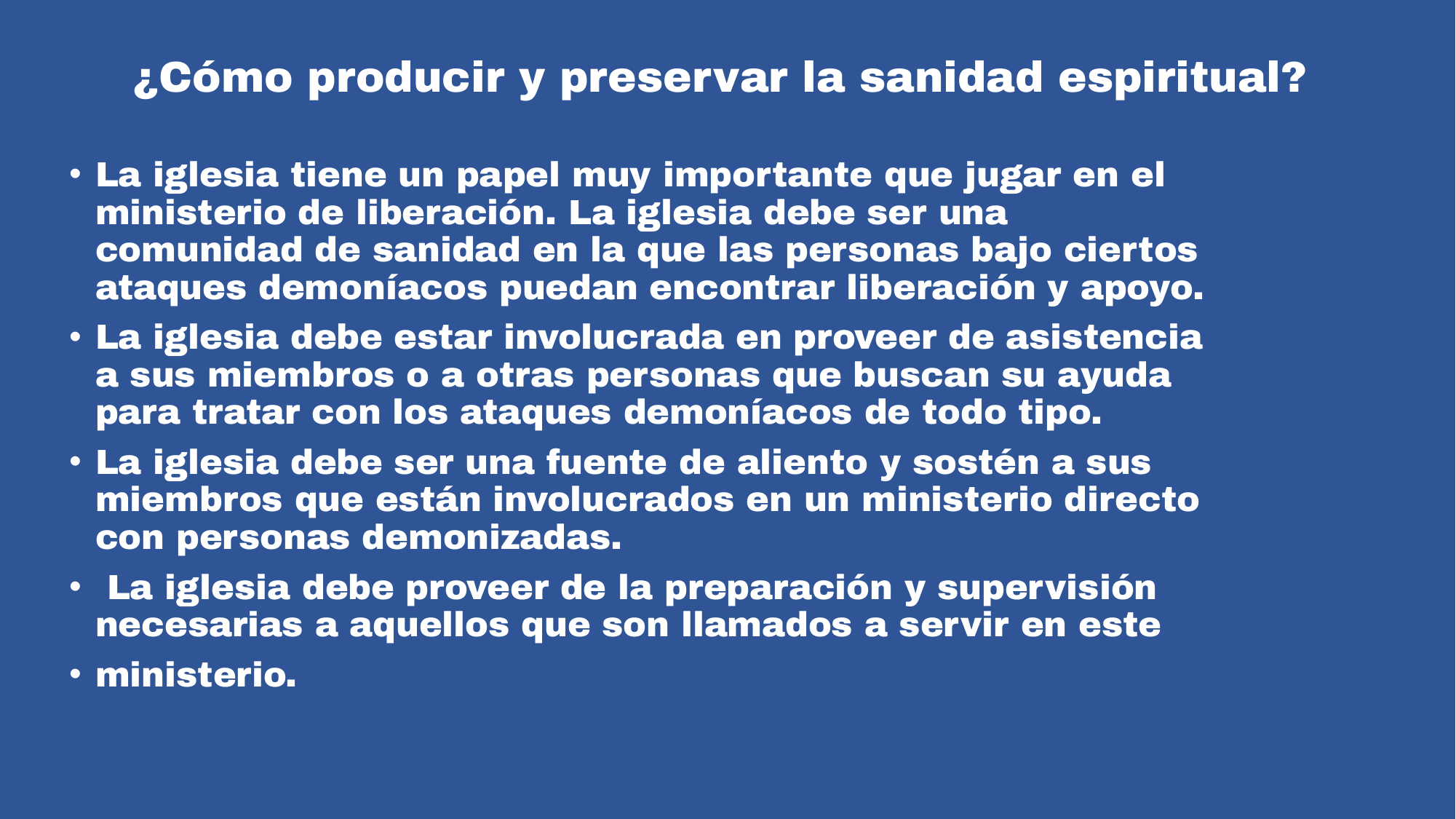

# ¿Cómo producir y preservar la sanidad espiritual?
La iglesia tiene un papel muy importante que jugar en el ministerio de liberación. La iglesia debe ser una comunidad de sanidad en la que las personas bajo ciertos ataques demoníacos puedan encontrar liberación y apoyo.
La iglesia debe estar involucrada en proveer de asistencia a sus miembros o a otras personas que buscan su ayuda para tratar con los ataques demoníacos de todo tipo.
La iglesia debe ser una fuente de aliento y sostén a sus miembros que están involucrados en un ministerio directo con personas demonizadas.
 La iglesia debe proveer de la preparación y supervisión necesarias a aquellos que son llamados a servir en este
ministerio.